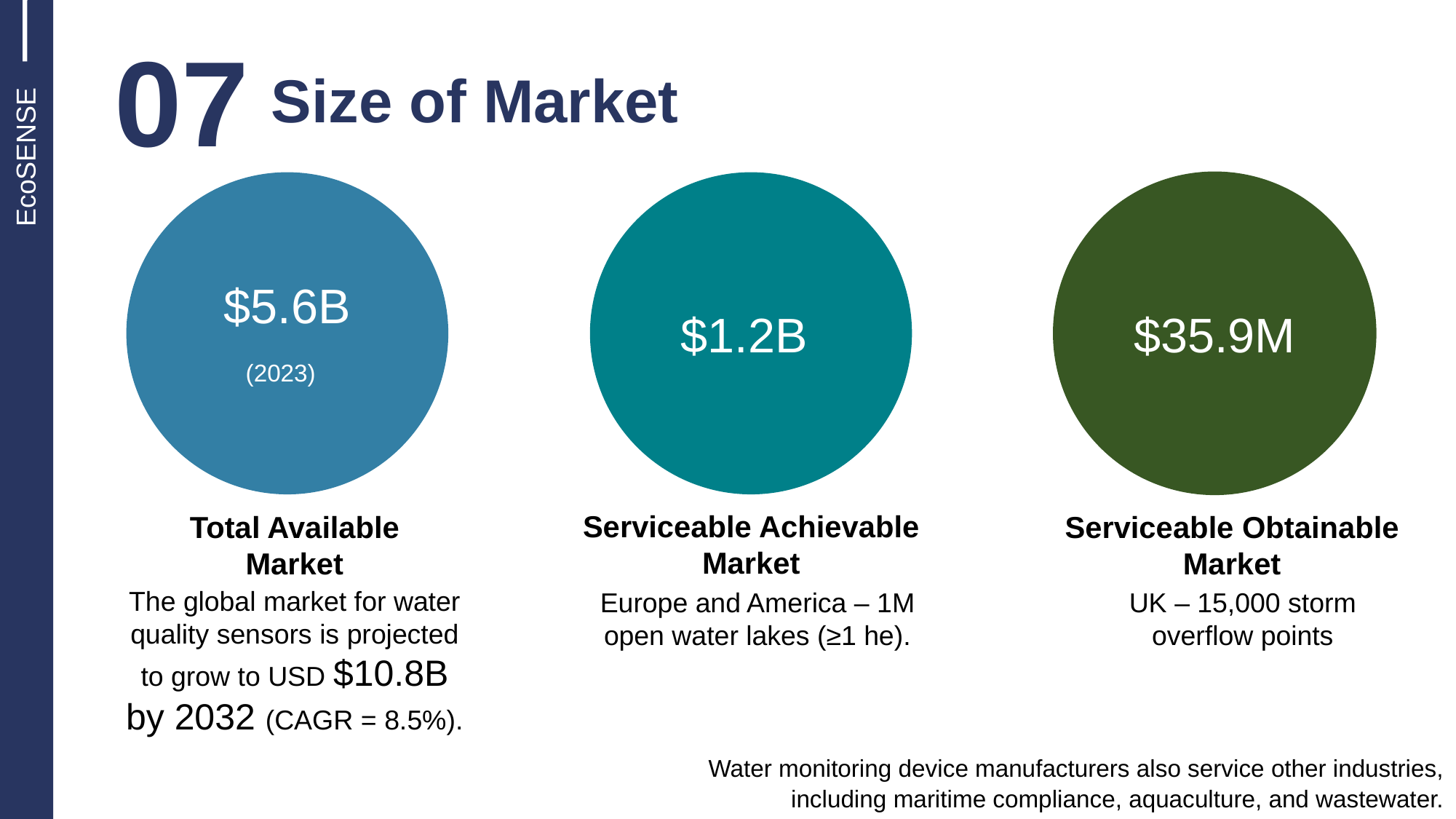

07
Size of Market
EcoSENSE
$5.6B
(2023)
$1.2B
$35.9M
Serviceable Achievable Market
Serviceable Obtainable
Market
Total Available Market
The global market for water quality sensors is projected to grow to USD $10.8B by 2032 (CAGR = 8.5%).
Europe and America – 1M open water lakes (≥1 he).
UK – 15,000 storm overflow points
Water monitoring device manufacturers also service other industries, including maritime compliance, aquaculture, and wastewater.